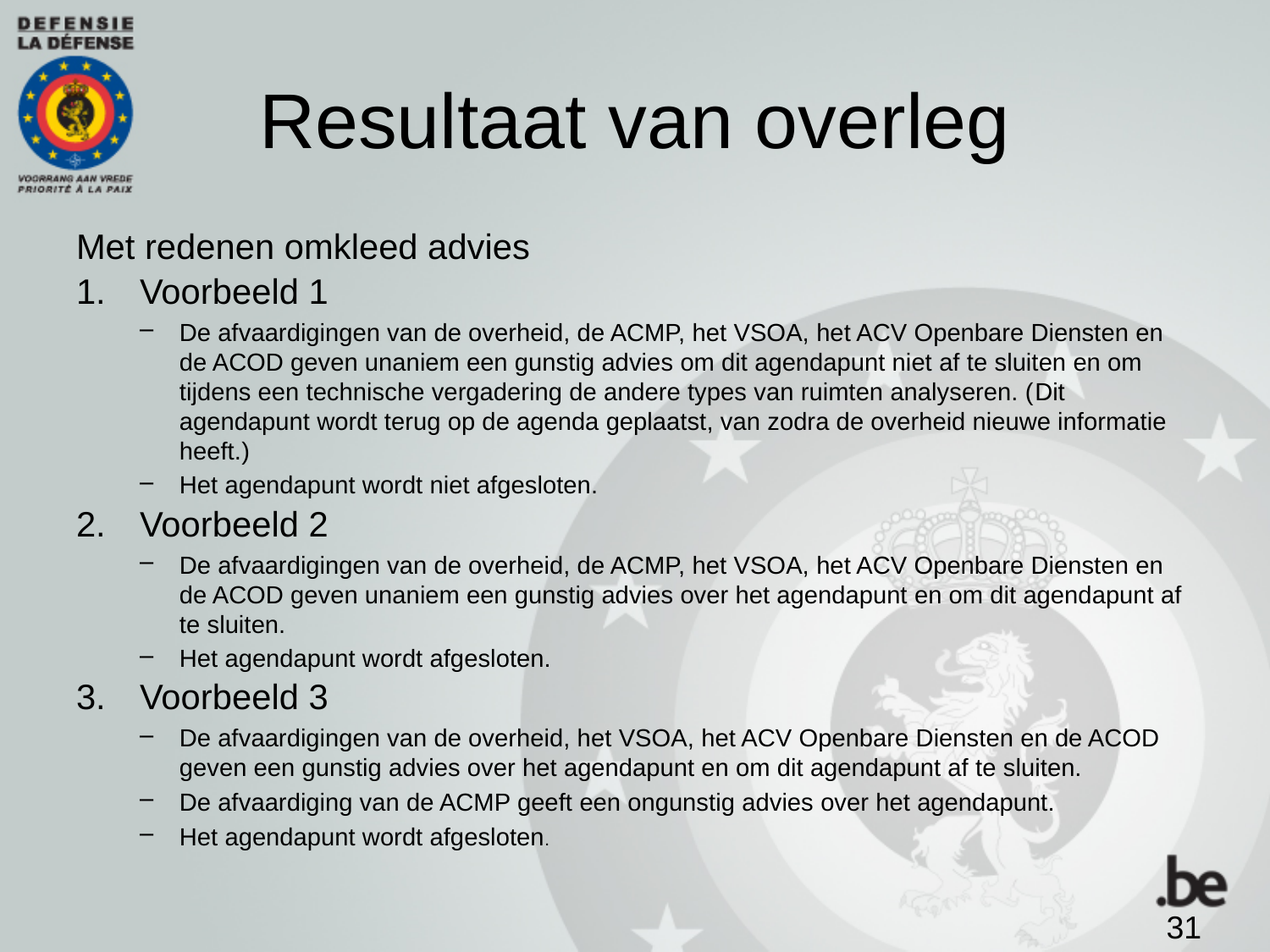

# Resultaat van overleg
Met redenen omkleed advies
Voorbeeld 1
De afvaardigingen van de overheid, de ACMP, het VSOA, het ACV Openbare Diensten en de ACOD geven unaniem een gunstig advies om dit agendapunt niet af te sluiten en om tijdens een technische vergadering de andere types van ruimten analyseren. (Dit agendapunt wordt terug op de agenda geplaatst, van zodra de overheid nieuwe informatie heeft.)
Het agendapunt wordt niet afgesloten.
Voorbeeld 2
De afvaardigingen van de overheid, de ACMP, het VSOA, het ACV Openbare Diensten en de ACOD geven unaniem een gunstig advies over het agendapunt en om dit agendapunt af te sluiten.
Het agendapunt wordt afgesloten.
Voorbeeld 3
De afvaardigingen van de overheid, het VSOA, het ACV Openbare Diensten en de ACOD geven een gunstig advies over het agendapunt en om dit agendapunt af te sluiten.
De afvaardiging van de ACMP geeft een ongunstig advies over het agendapunt.
Het agendapunt wordt afgesloten.

31